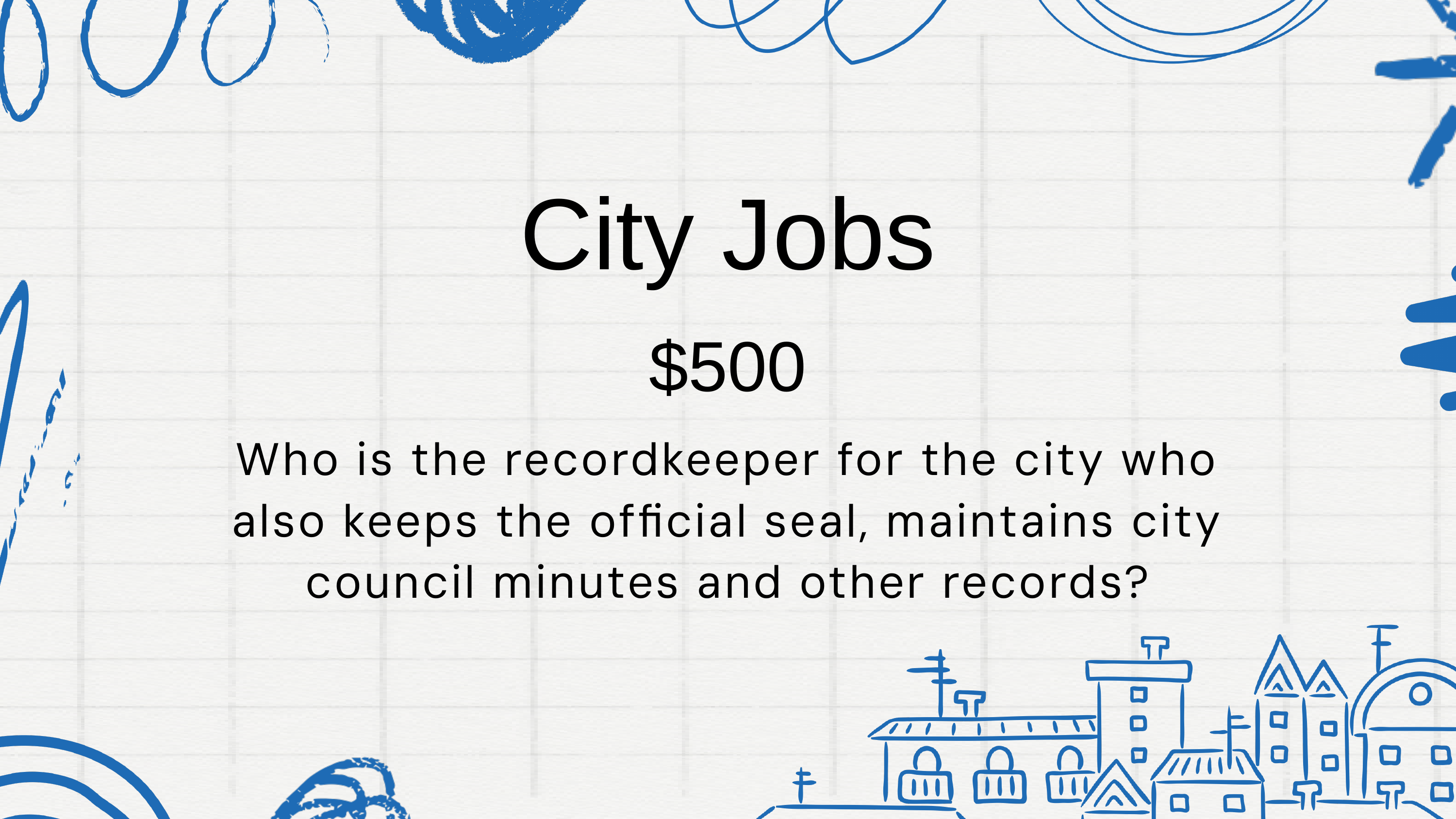

City Jobs

$500
Who is the recordkeeper for the city who also keeps the official seal, maintains city council minutes and other records?